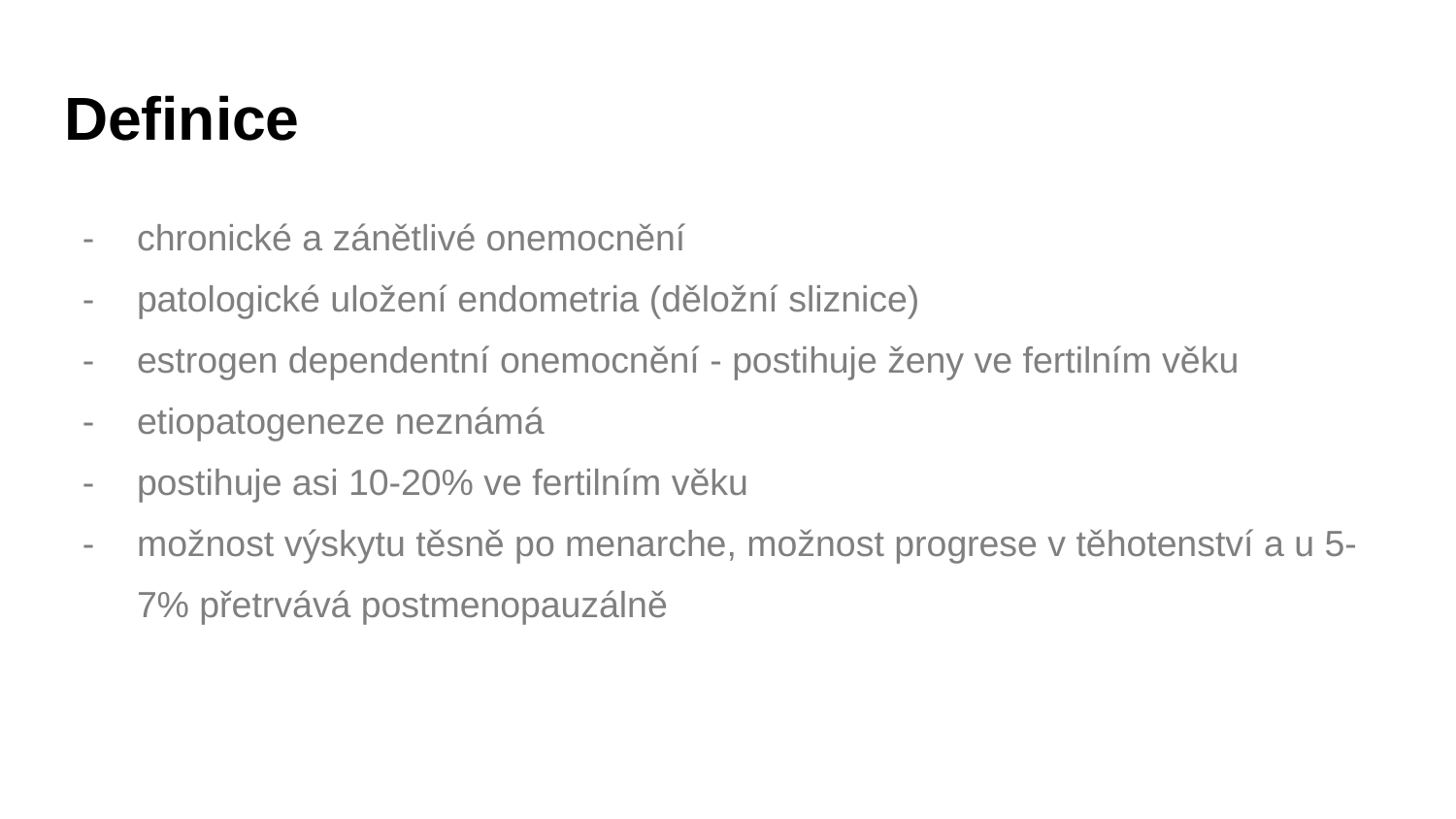

# Definice
chronické a zánětlivé onemocnění
patologické uložení endometria (děložní sliznice)
estrogen dependentní onemocnění - postihuje ženy ve fertilním věku
etiopatogeneze neznámá
postihuje asi 10-20% ve fertilním věku
možnost výskytu těsně po menarche, možnost progrese v těhotenství a u 5-7% přetrvává postmenopauzálně